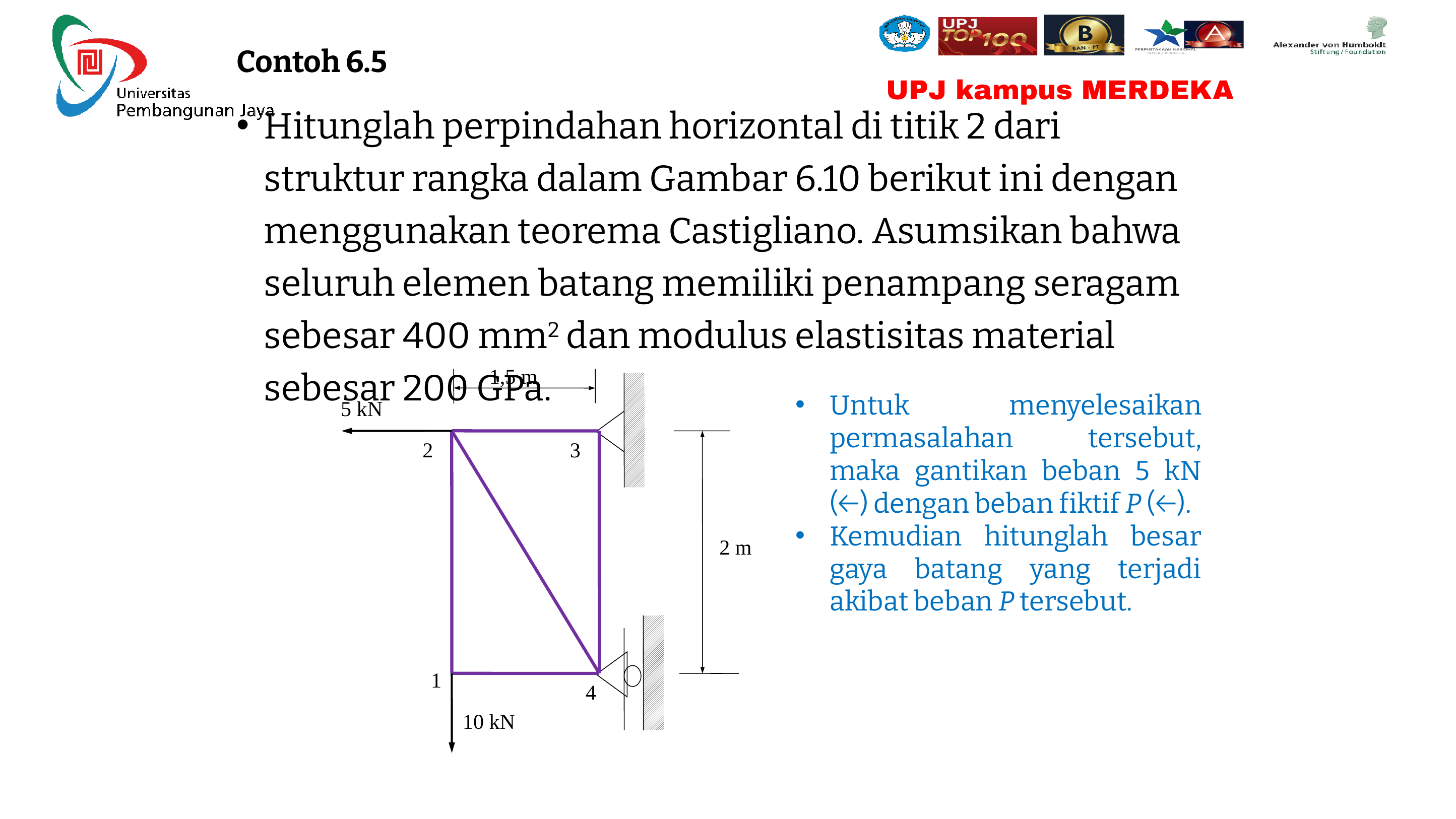

Contoh 6.5
Hitunglah perpindahan horizontal di titik 2 dari struktur rangka dalam Gambar 6.10 berikut ini dengan menggunakan teorema Castigliano. Asumsikan bahwa seluruh elemen batang memiliki penampang seragam sebesar 400 mm2 dan modulus elastisitas material sebesar 200 GPa.

1,5 m

5 kN
2
3

2 m
1
4
10 kN
Untuk menyelesaikan permasalahan tersebut, maka gantikan beban 5 kN (←) dengan beban fiktif P (←).
Kemudian hitunglah besar gaya batang yang terjadi akibat beban P tersebut.